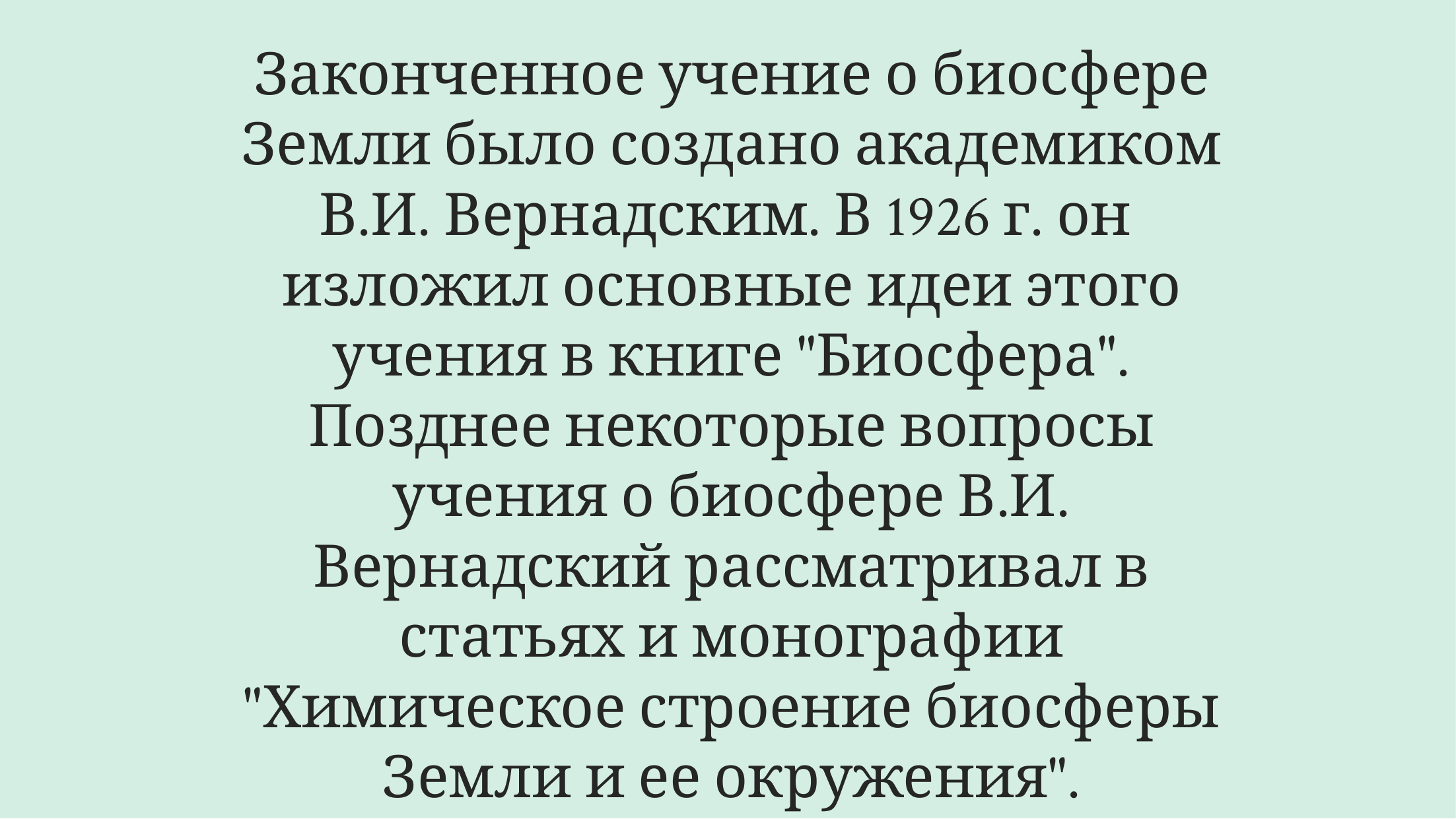

# Законченное учение о биосфере Земли было создано академиком В.И. Вернадским. В 1926 г. он  изложил основные идеи этого учения в книге "Биосфера". Позднее некоторые вопросы учения о биосфере В.И. Вернадский рассматривал в статьях и монографии "Химическое строение биосферы Земли и ее окружения".